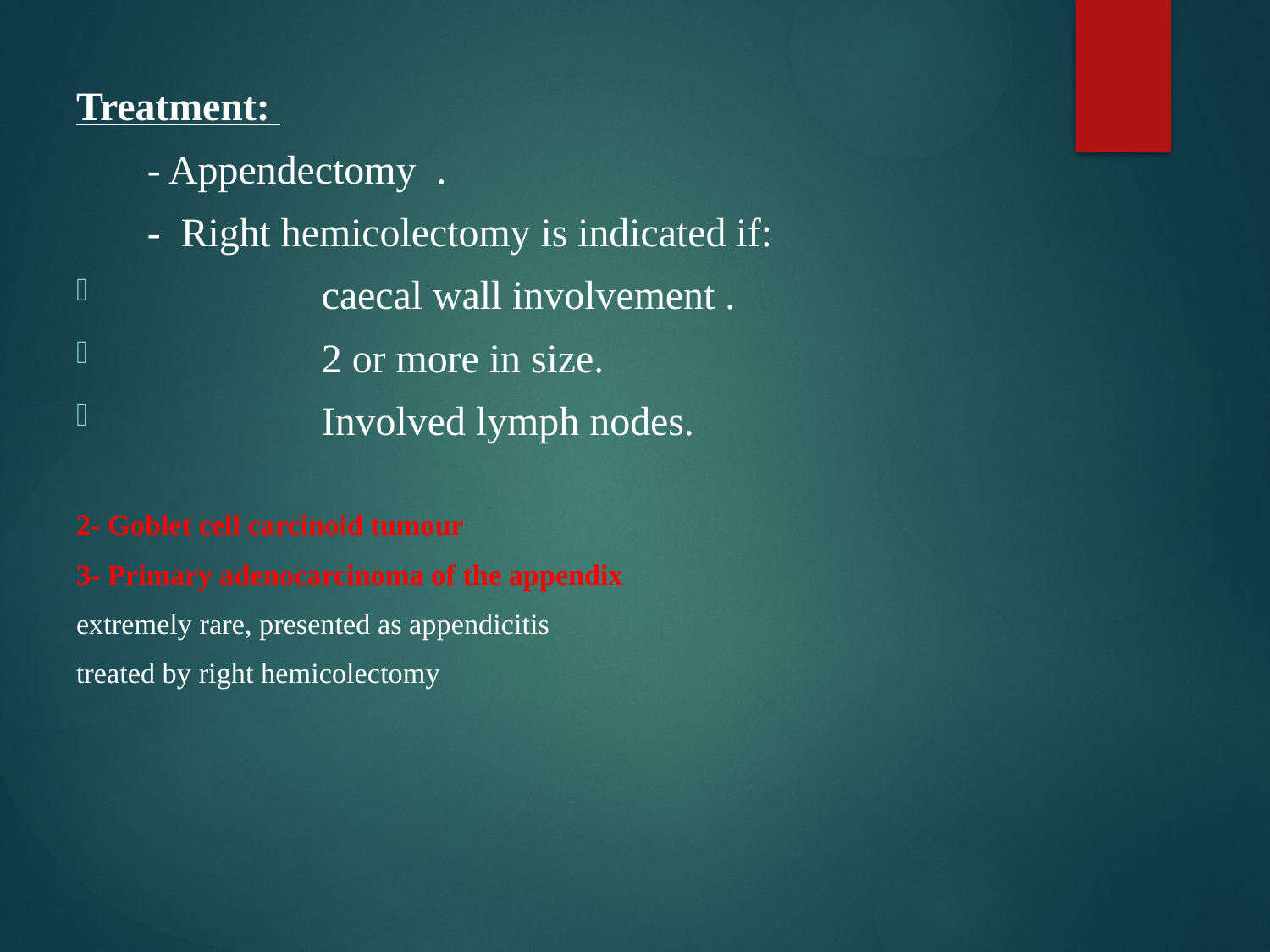

Treatment:
       - Appendectomy  .
       -  Right hemicolectomy is indicated if:
                    caecal wall involvement .
                    2 or more in size.
                    Involved lymph nodes.

2- Goblet cell carcinoid tumour
3- Primary adenocarcinoma of the appendix
extremely rare, presented as appendicitis
treated by right hemicolectomy